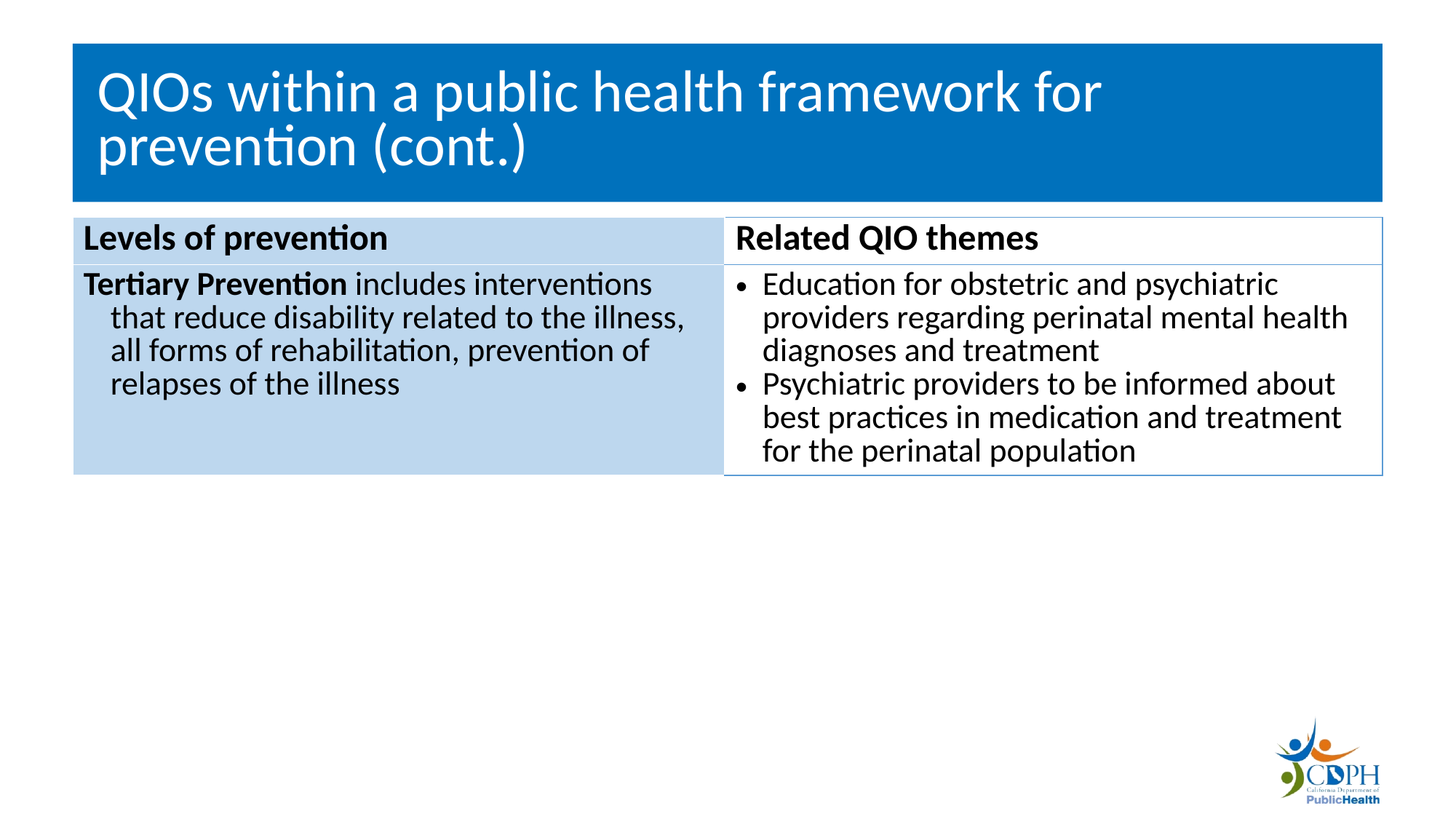

# QIOs within a public health framework for prevention (cont.)
| Levels of prevention | Related QIO themes |
| --- | --- |
| Tertiary Prevention includes interventions that reduce disability related to the illness, all forms of rehabilitation, prevention of relapses of the illness | Education for obstetric and psychiatric providers regarding perinatal mental health diagnoses and treatment Psychiatric providers to be informed about best practices in medication and treatment for the perinatal population |